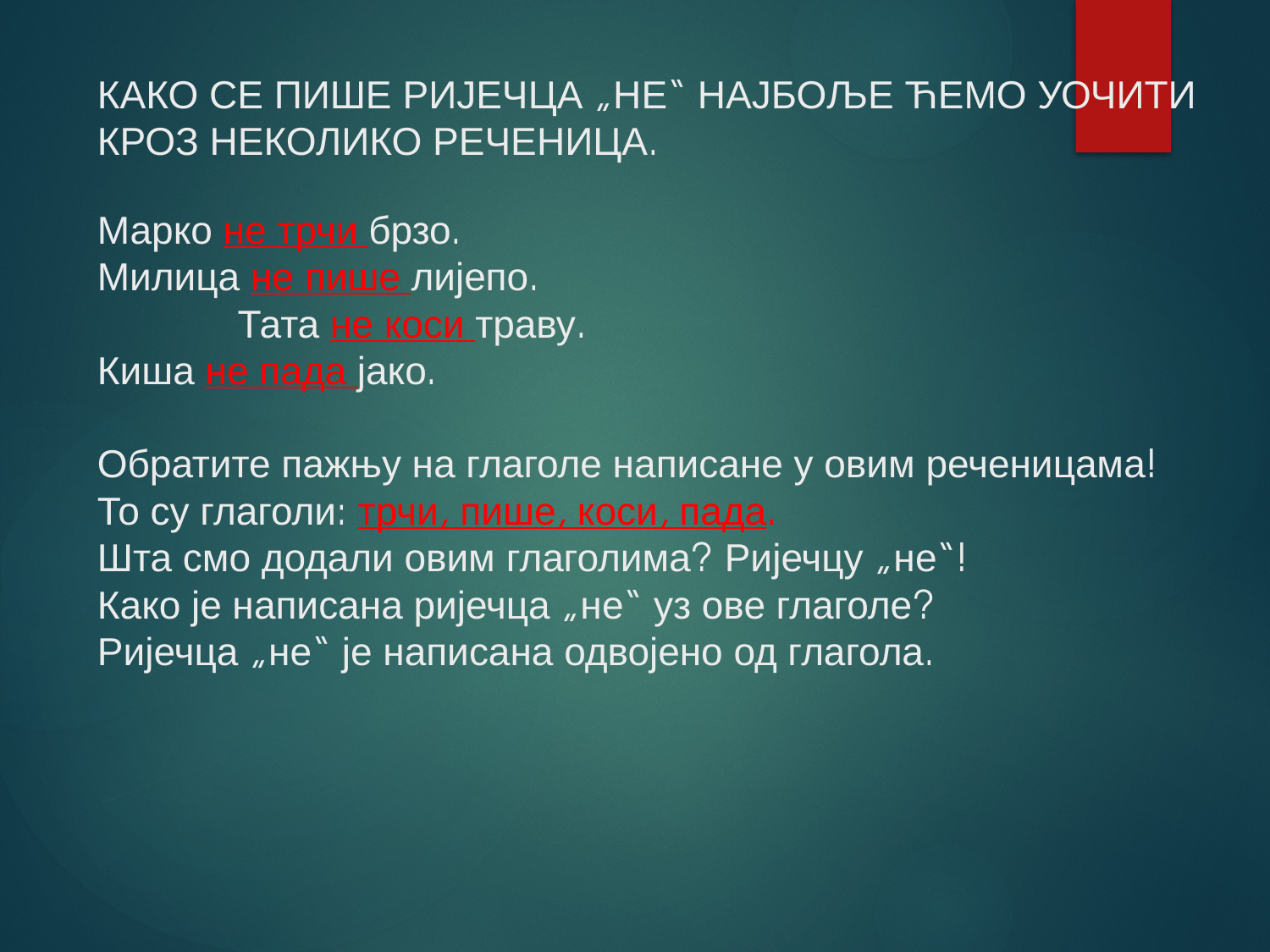

# КАКО СЕ ПИШЕ РИЈЕЧЦА „НЕ“ НАЈБОЉЕ ЋЕМО УОЧИТИ КРОЗ НЕКОЛИКО РЕЧЕНИЦА. Марко не трчи брзо. Милица не пише лијепо.                                                                           Тата не коси траву. Киша не пада јако. Обратите пажњу на глаголе написане у овим реченицама! То су глаголи: трчи, пише, коси, пада. Шта смо додали овим глаголима? Ријечцу „не“! Како је написана ријечца „не“ уз ове глаголе? Ријечца „не“ је написана одвојено од глагола.